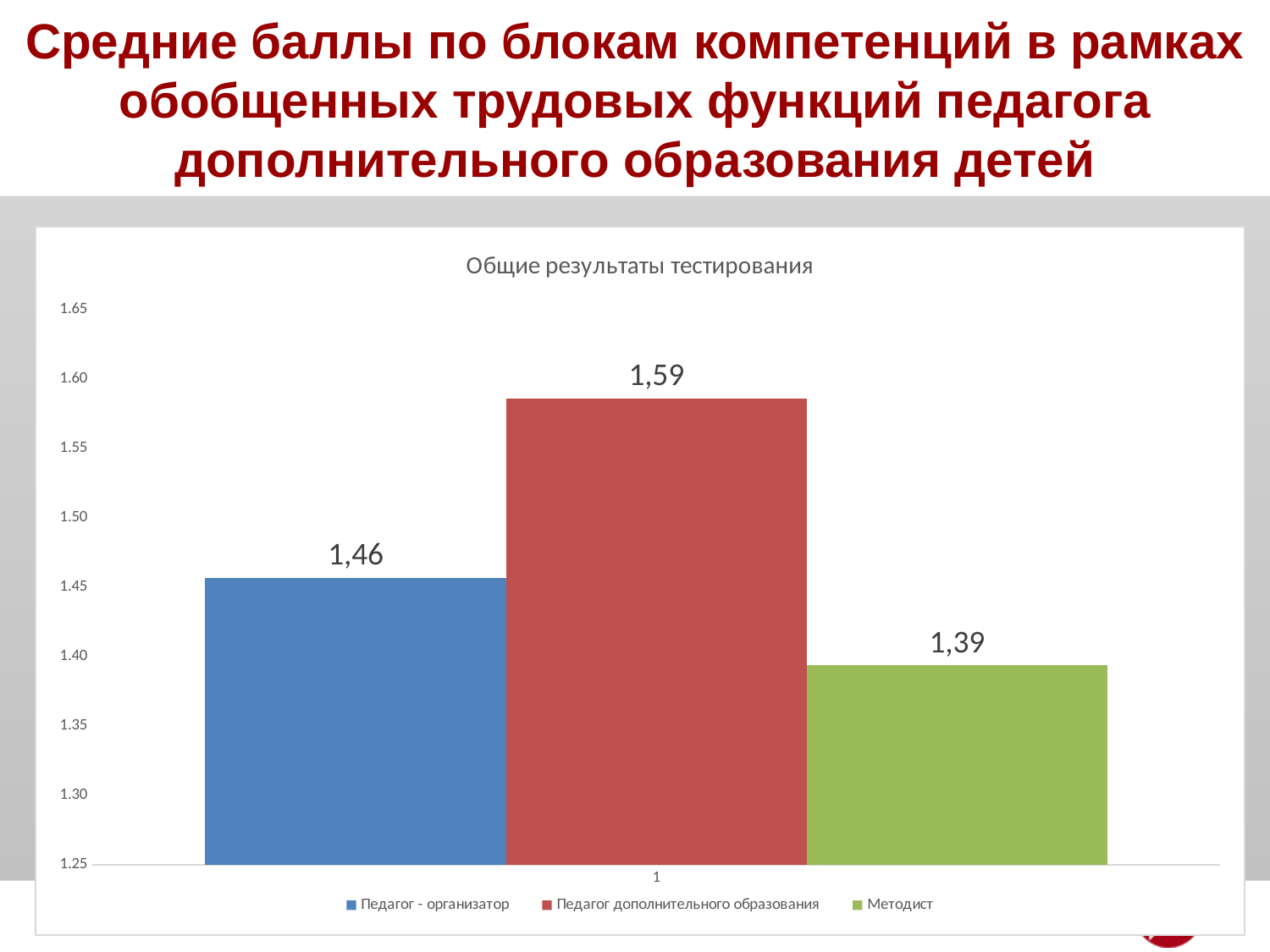

# Средние баллы по блокам компетенций в рамках обобщенных трудовых функций педагога дополнительного образования детей

### Chart: Общие результаты тестирования

| Category | Педагог - организатор | Педагог дополнительного образования | Методист |
|---|---|---|---|